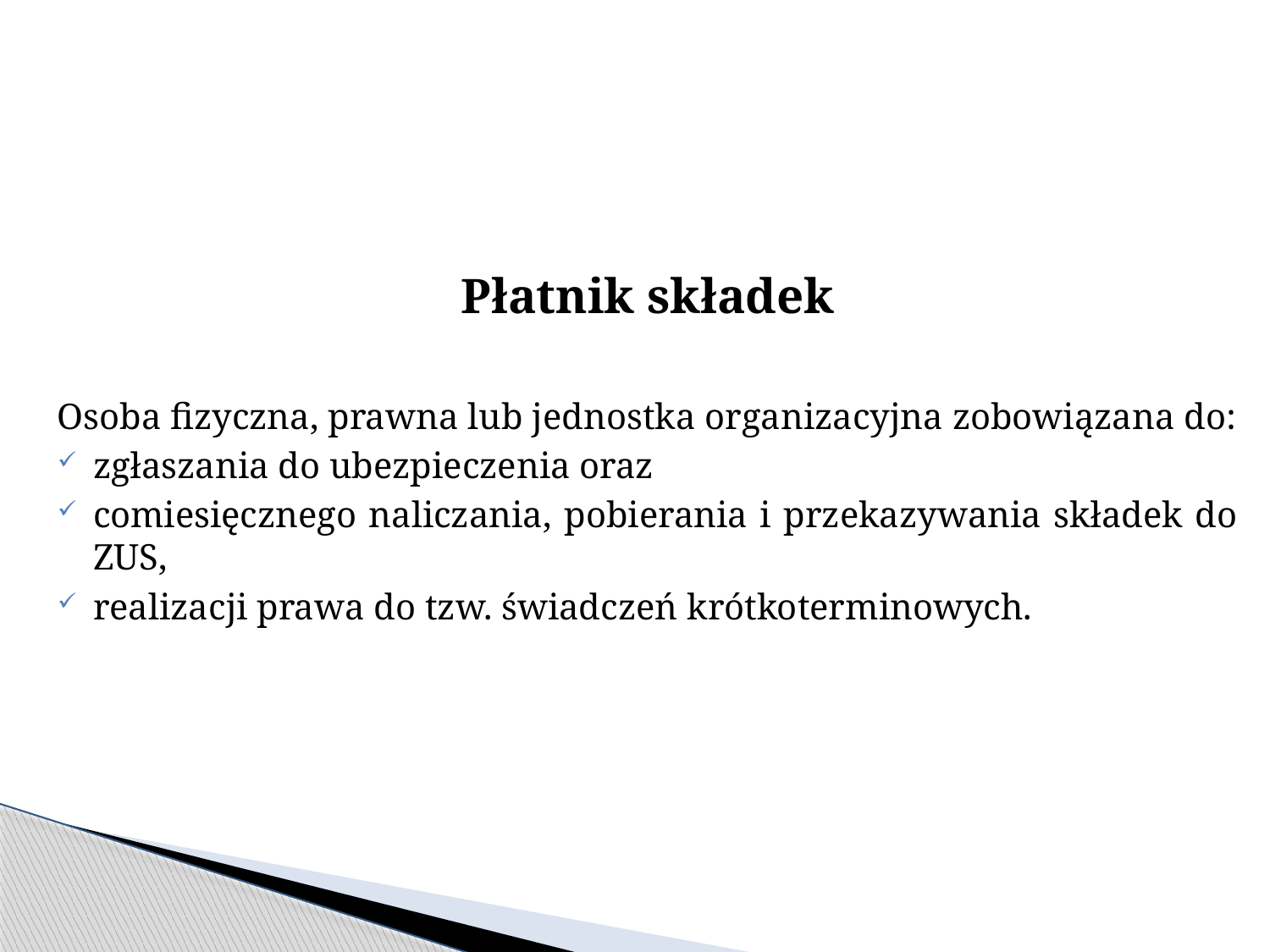

Płatnik składek

Osoba fizyczna, prawna lub jednostka organizacyjna zobowiązana do:
zgłaszania do ubezpieczenia oraz
comiesięcznego naliczania, pobierania i przekazywania składek do ZUS,
realizacji prawa do tzw. świadczeń krótkoterminowych.